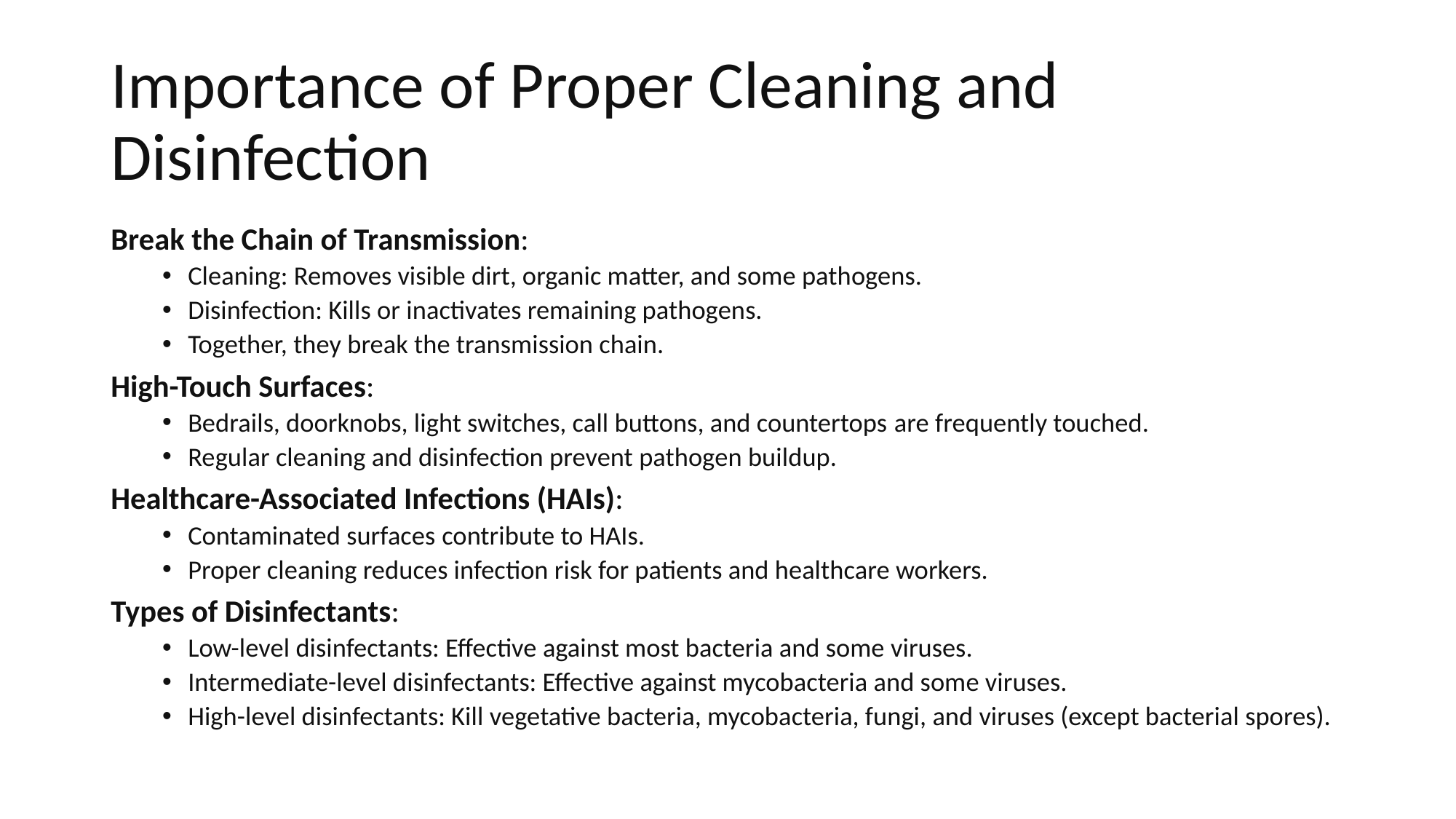

# Importance of Proper Cleaning and Disinfection
Break the Chain of Transmission:
Cleaning: Removes visible dirt, organic matter, and some pathogens.
Disinfection: Kills or inactivates remaining pathogens.
Together, they break the transmission chain.
High-Touch Surfaces:
Bedrails, doorknobs, light switches, call buttons, and countertops are frequently touched.
Regular cleaning and disinfection prevent pathogen buildup.
Healthcare-Associated Infections (HAIs):
Contaminated surfaces contribute to HAIs.
Proper cleaning reduces infection risk for patients and healthcare workers.
Types of Disinfectants:
Low-level disinfectants: Effective against most bacteria and some viruses.
Intermediate-level disinfectants: Effective against mycobacteria and some viruses.
High-level disinfectants: Kill vegetative bacteria, mycobacteria, fungi, and viruses (except bacterial spores).